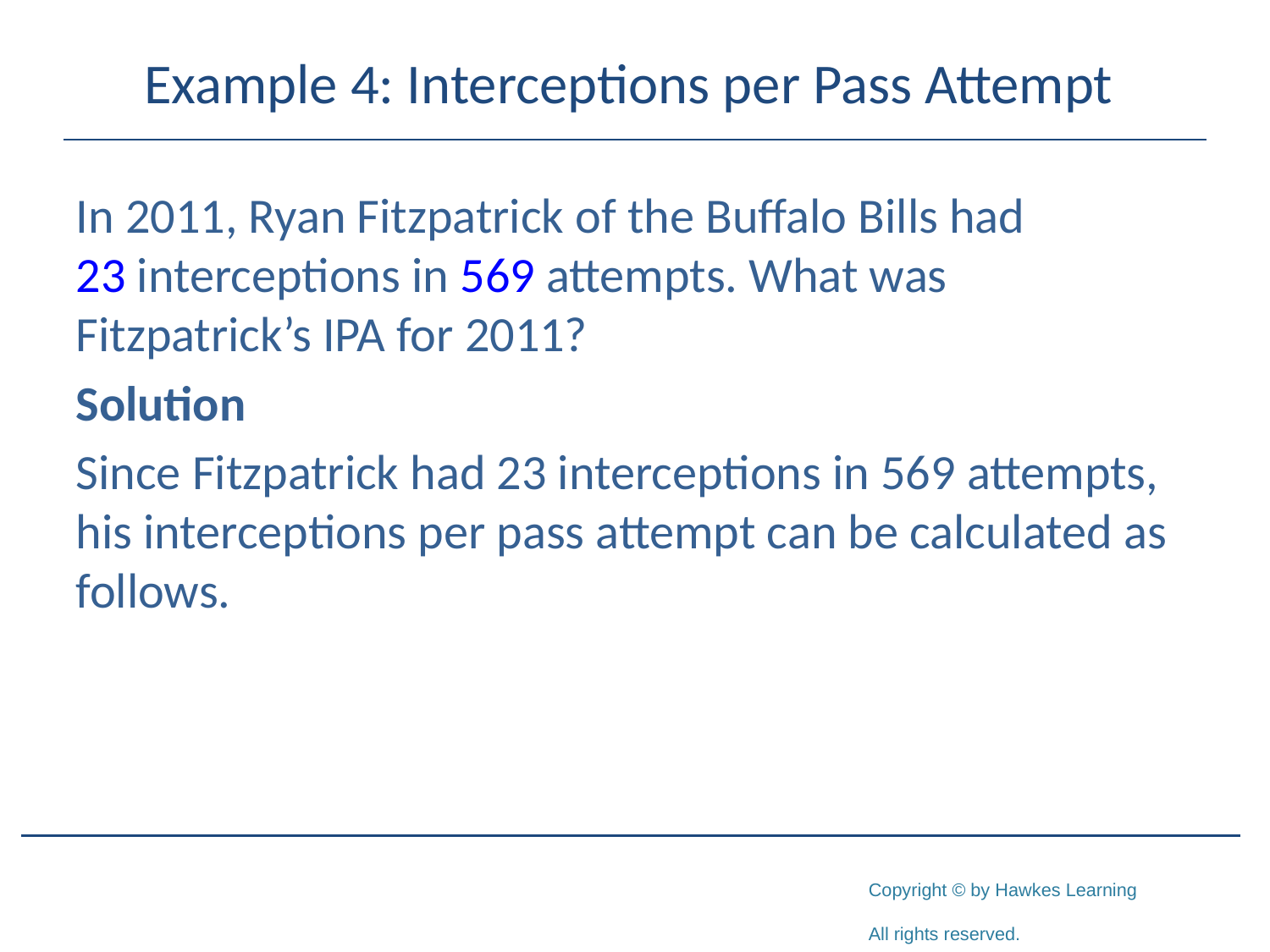

# Example 4: Interceptions per Pass Attempt
In 2011, Ryan Fitzpatrick of the Buffalo Bills had
23 interceptions in 569 attempts. What was Fitzpatrick’s IPA for 2011?
Solution
Since Fitzpatrick had 23 interceptions in 569 attempts, his interceptions per pass attempt can be calculated as follows.